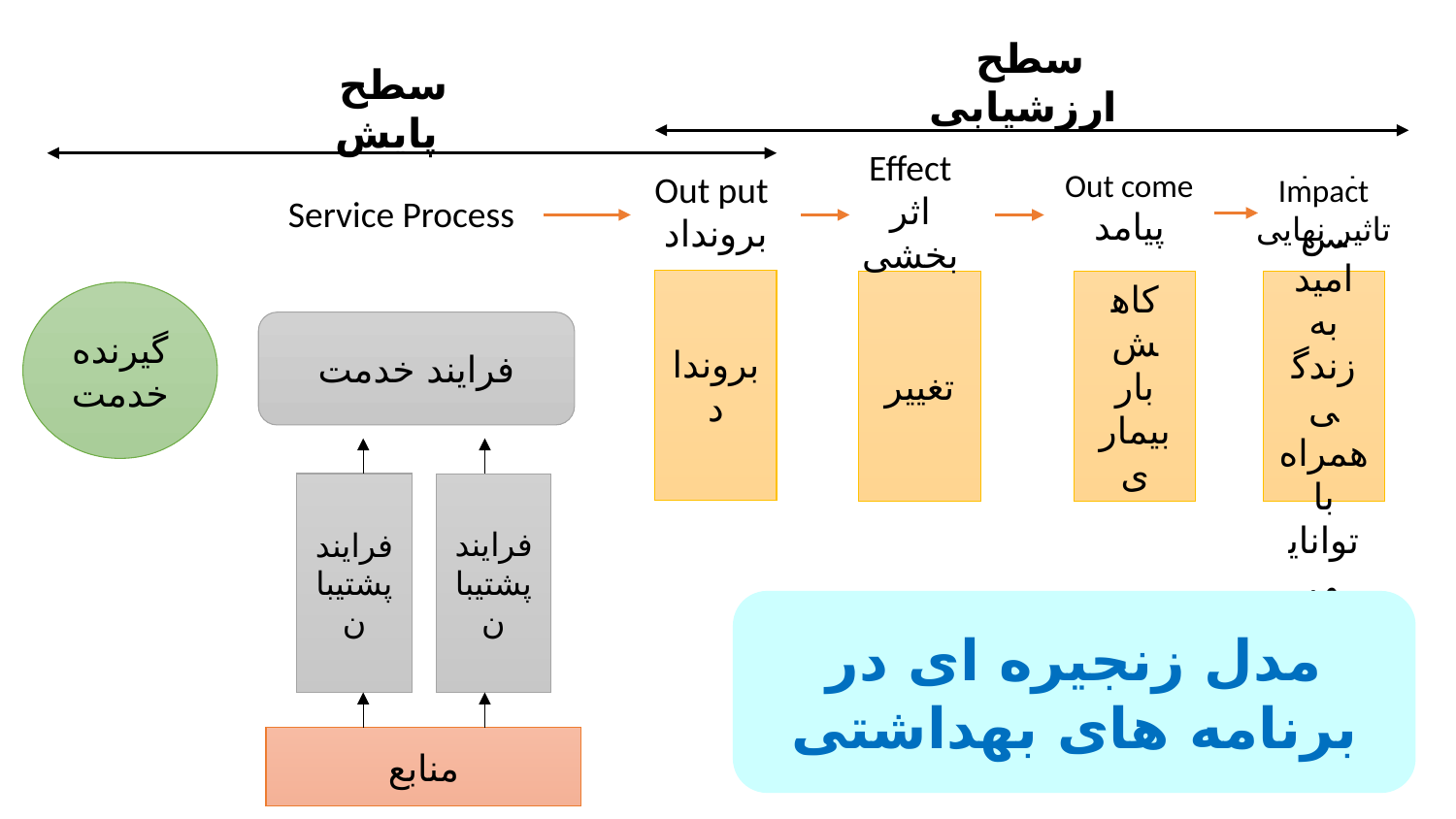

سطح ارزشیابی
سطح پایش

Service Process
Out come
پیامد
Impact
تاثیر نهایی
Effect
اثر بخشی
Out put
برونداد
برونداد
تغییر
کاهش بار بیماری
افزایش امید به زندگی همراه با توانایی
گیرنده خدمت
فرایند خدمت
فرایند پشتیبان
فرایند پشتیبان
مدل زنجیره ای در برنامه های بهداشتی
منابع